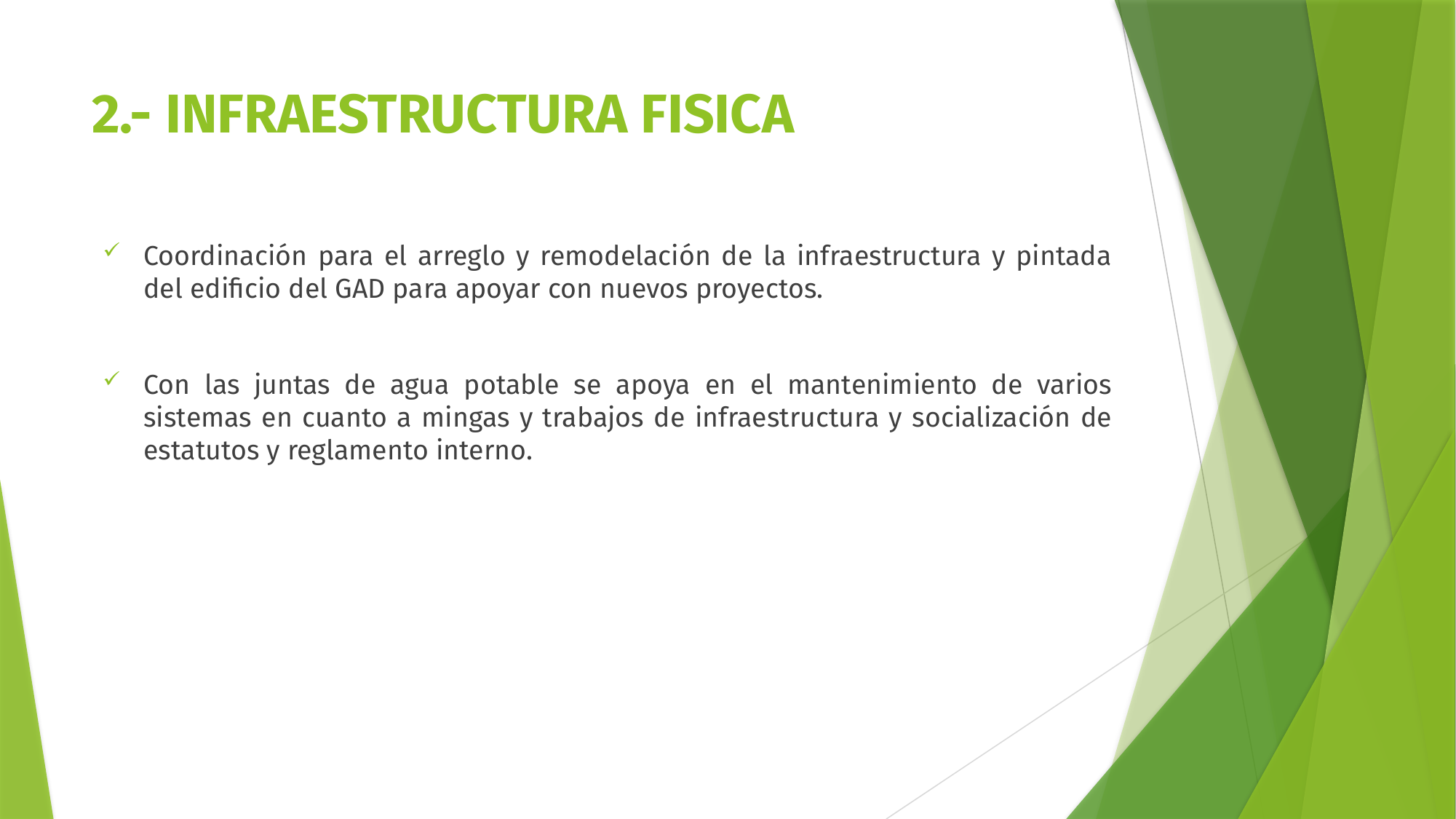

# 2.- INFRAESTRUCTURA FISICA

Coordinación para el arreglo y remodelación de la infraestructura y pintada del edificio del GAD para apoyar con nuevos proyectos.

Con las juntas de agua potable se apoya en el mantenimiento de varios sistemas en cuanto a mingas y trabajos de infraestructura y socialización de estatutos y reglamento interno.